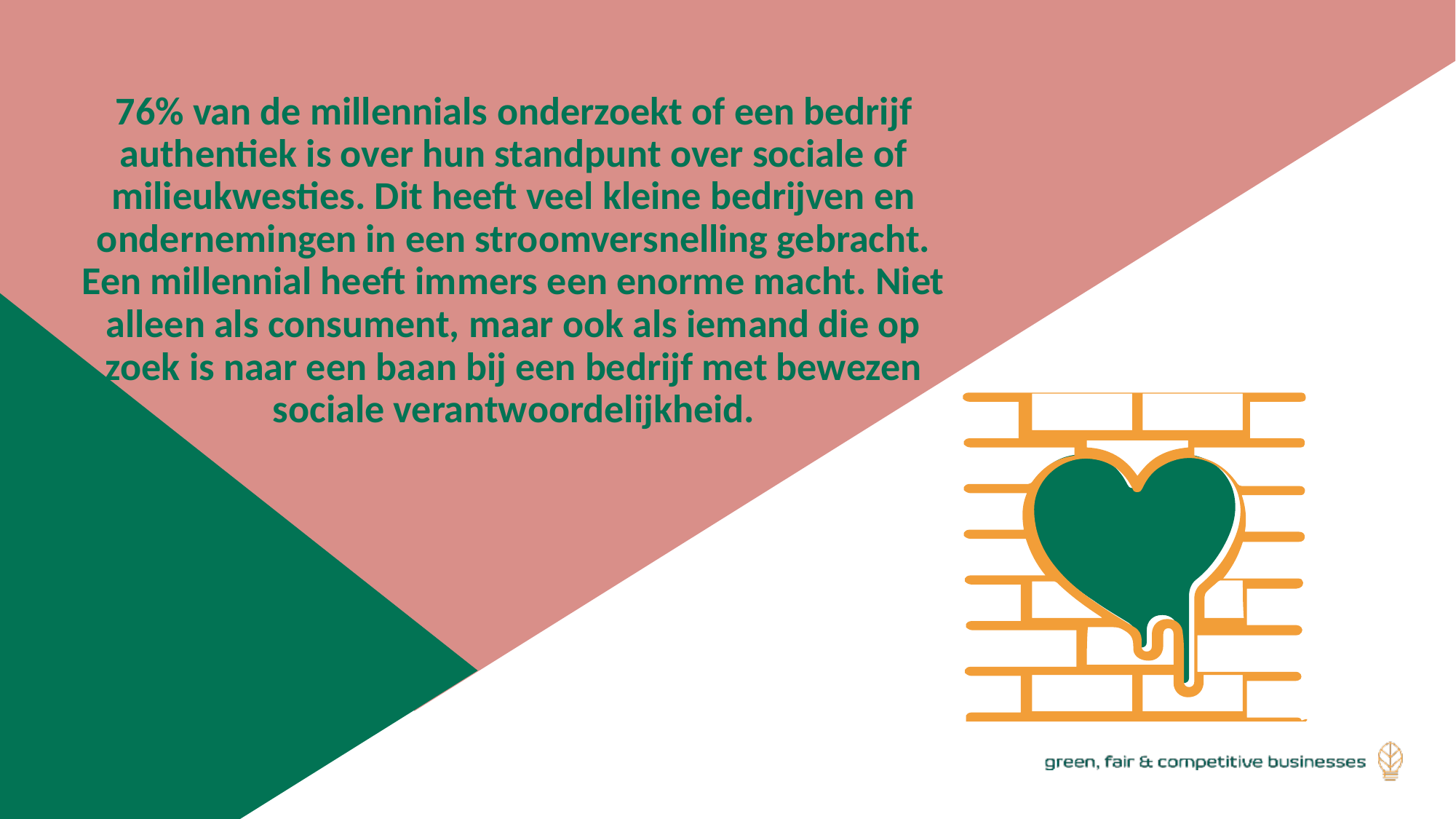

76% van de millennials onderzoekt of een bedrijf authentiek is over hun standpunt over sociale of milieukwesties. Dit heeft veel kleine bedrijven en ondernemingen in een stroomversnelling gebracht. Een millennial heeft immers een enorme macht. Niet alleen als consument, maar ook als iemand die op zoek is naar een baan bij een bedrijf met bewezen sociale verantwoordelijkheid.